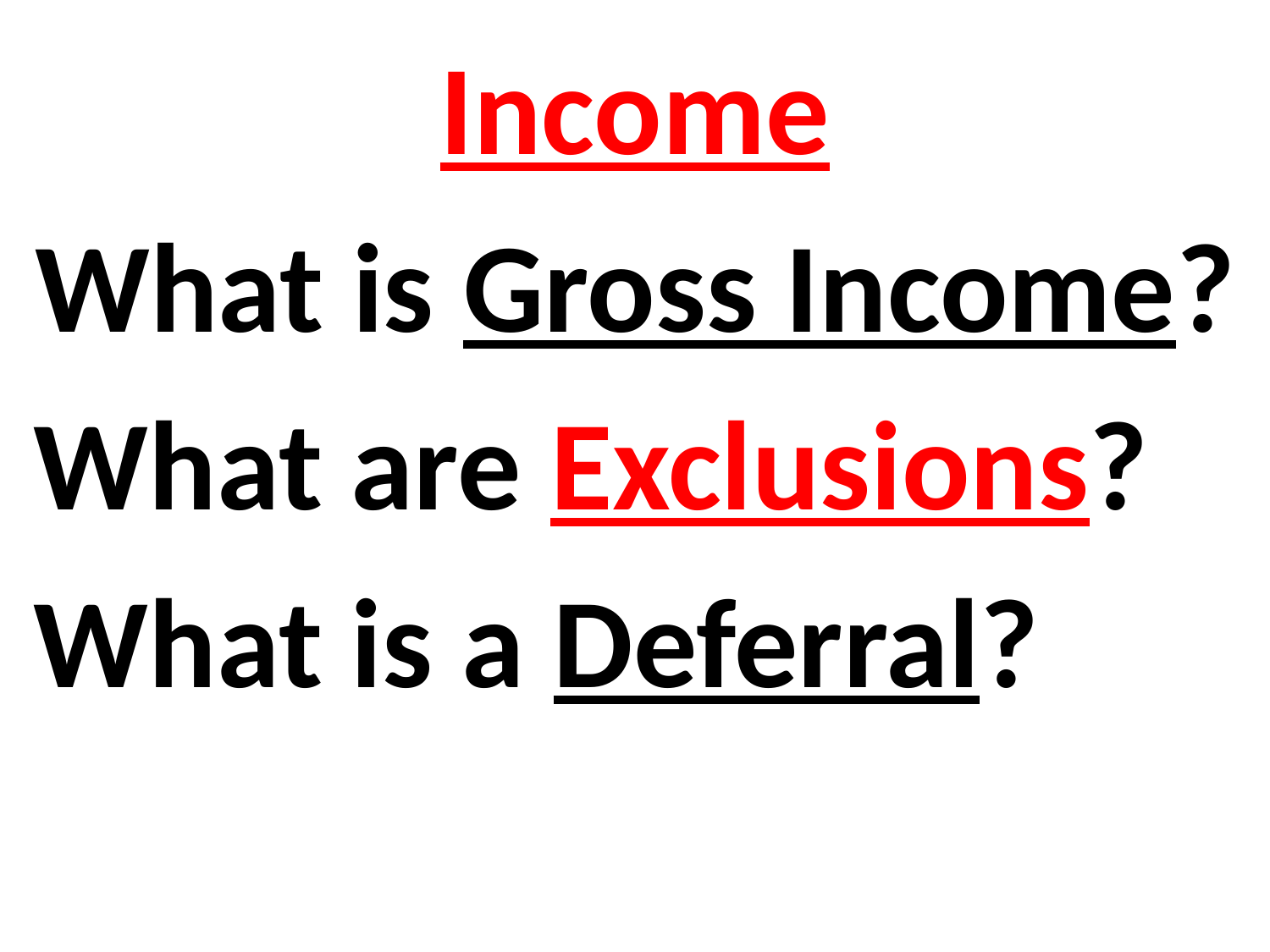

Income
What is Gross Income?
What are Exclusions?
What is a Deferral?
#